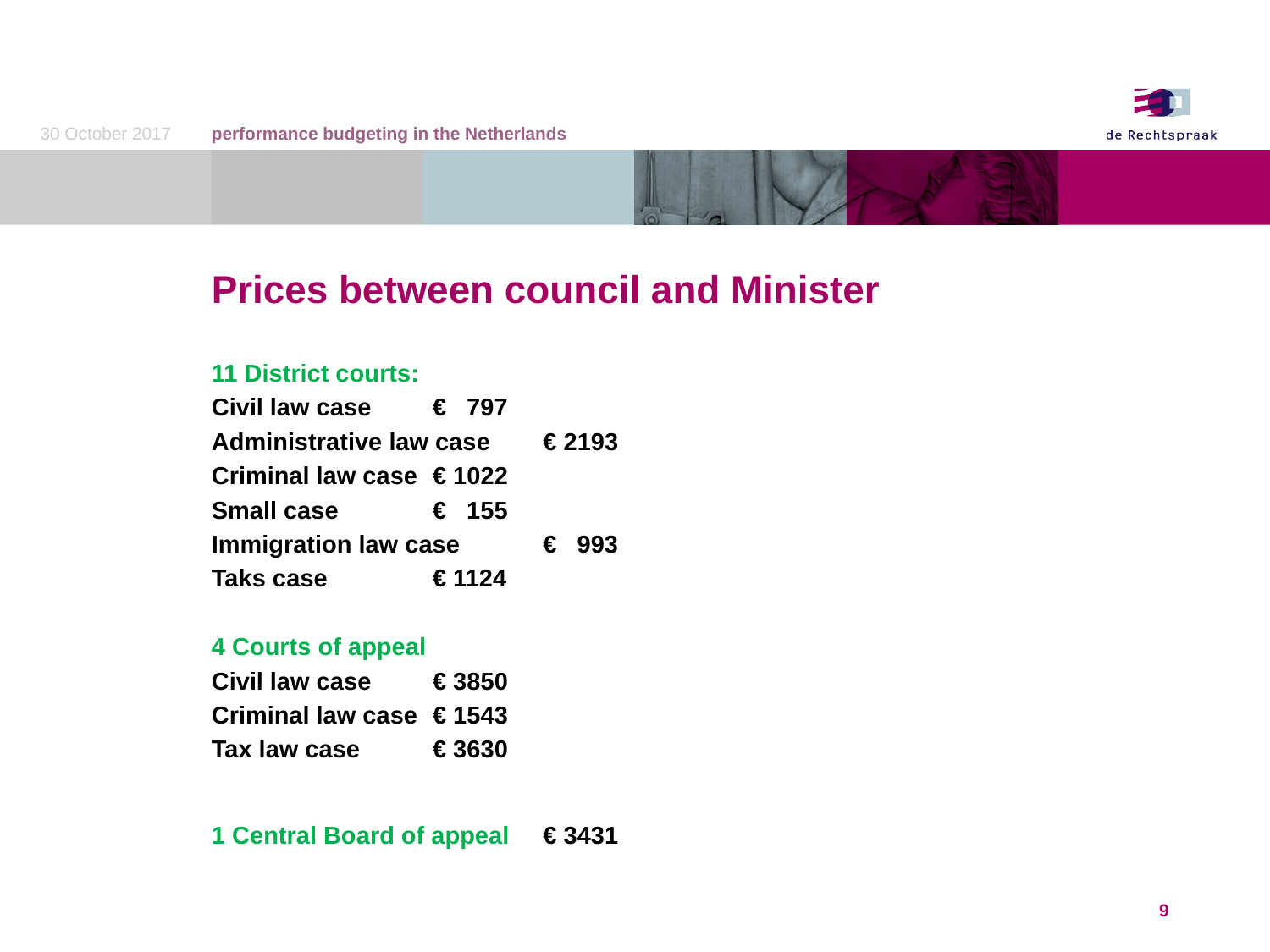

30 October 2017
performance budgeting in the Netherlands
# Prices between council and Minister
11 District courts:
Civil law case		€   797
Administrative law case	€ 2193
Criminal law case		€ 1022
Small case		€   155
Immigration law case	€   993
Taks case			€ 1124

4 Courts of appeal
Civil law case		€ 3850
Criminal law case		€ 1543
Tax law case		€ 3630

1 Central Board of appeal	€ 3431

9